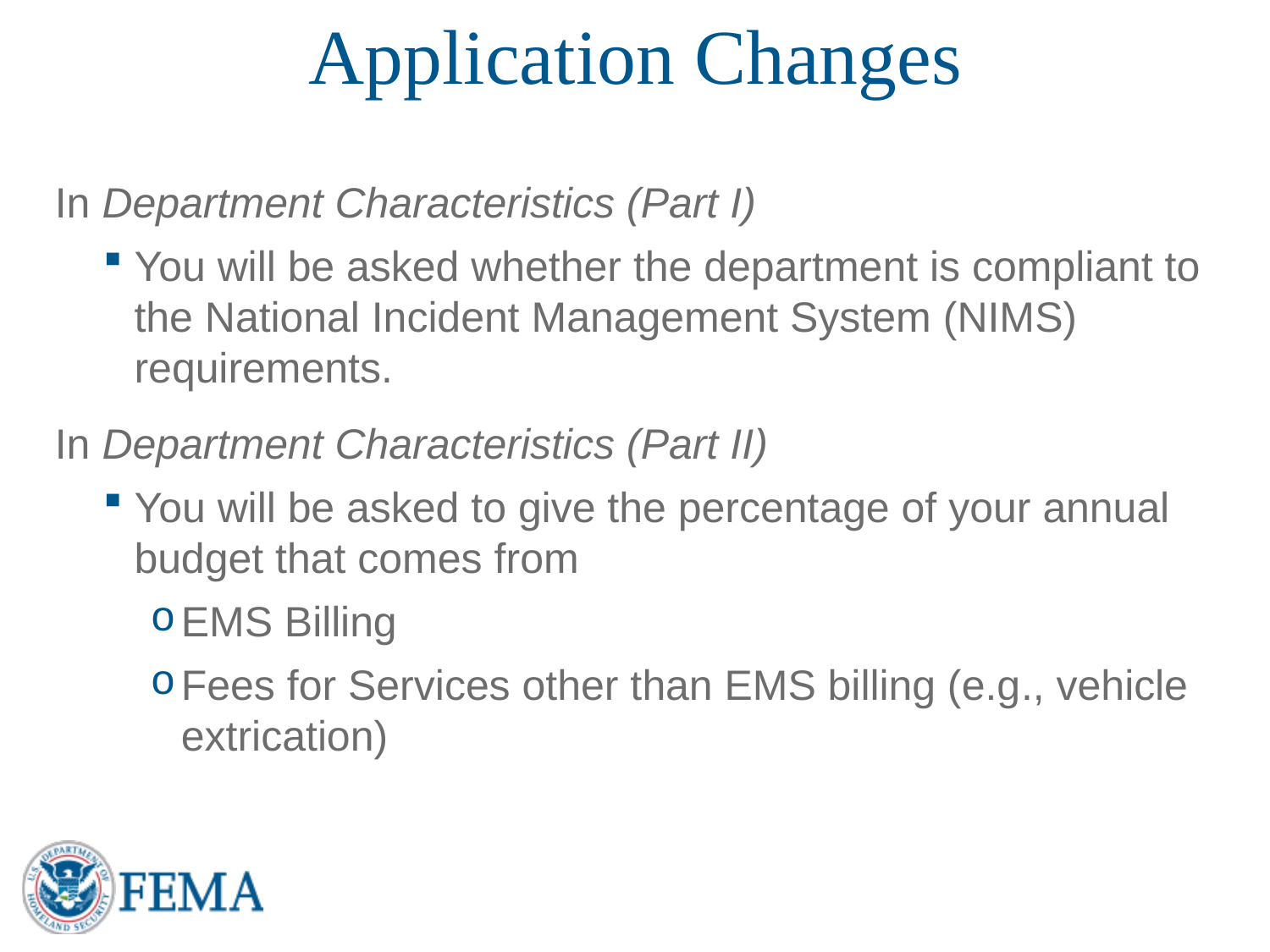

# Application Changes
In Department Characteristics (Part I)
You will be asked whether the department is compliant to the National Incident Management System (NIMS) requirements.
In Department Characteristics (Part II)
You will be asked to give the percentage of your annual budget that comes from
EMS Billing
Fees for Services other than EMS billing (e.g., vehicle extrication)